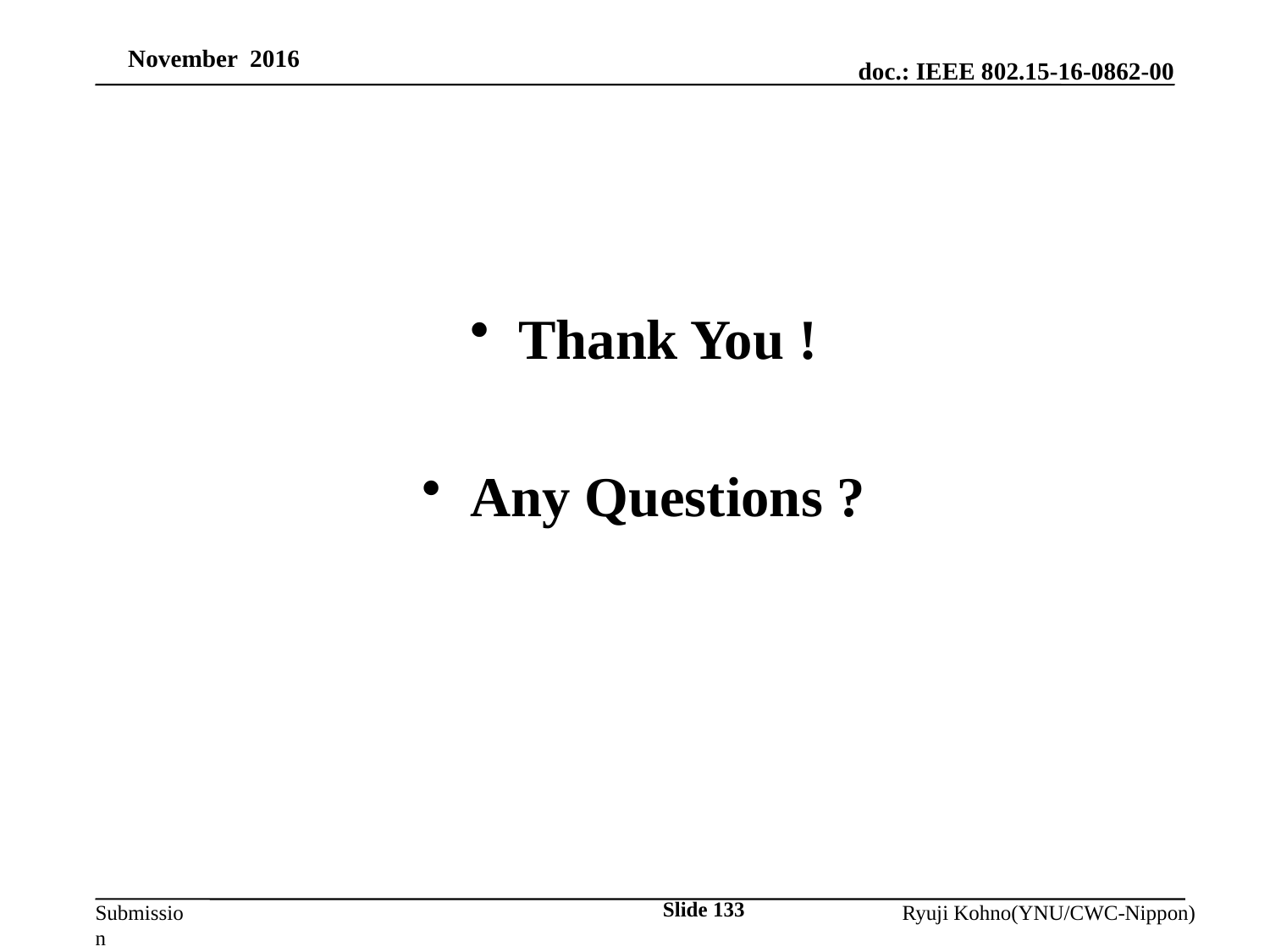

November  2016
Thank You !

Any Questions ?

Slide 133
Ryuji Kohno(YNU/CWC-Nippon)